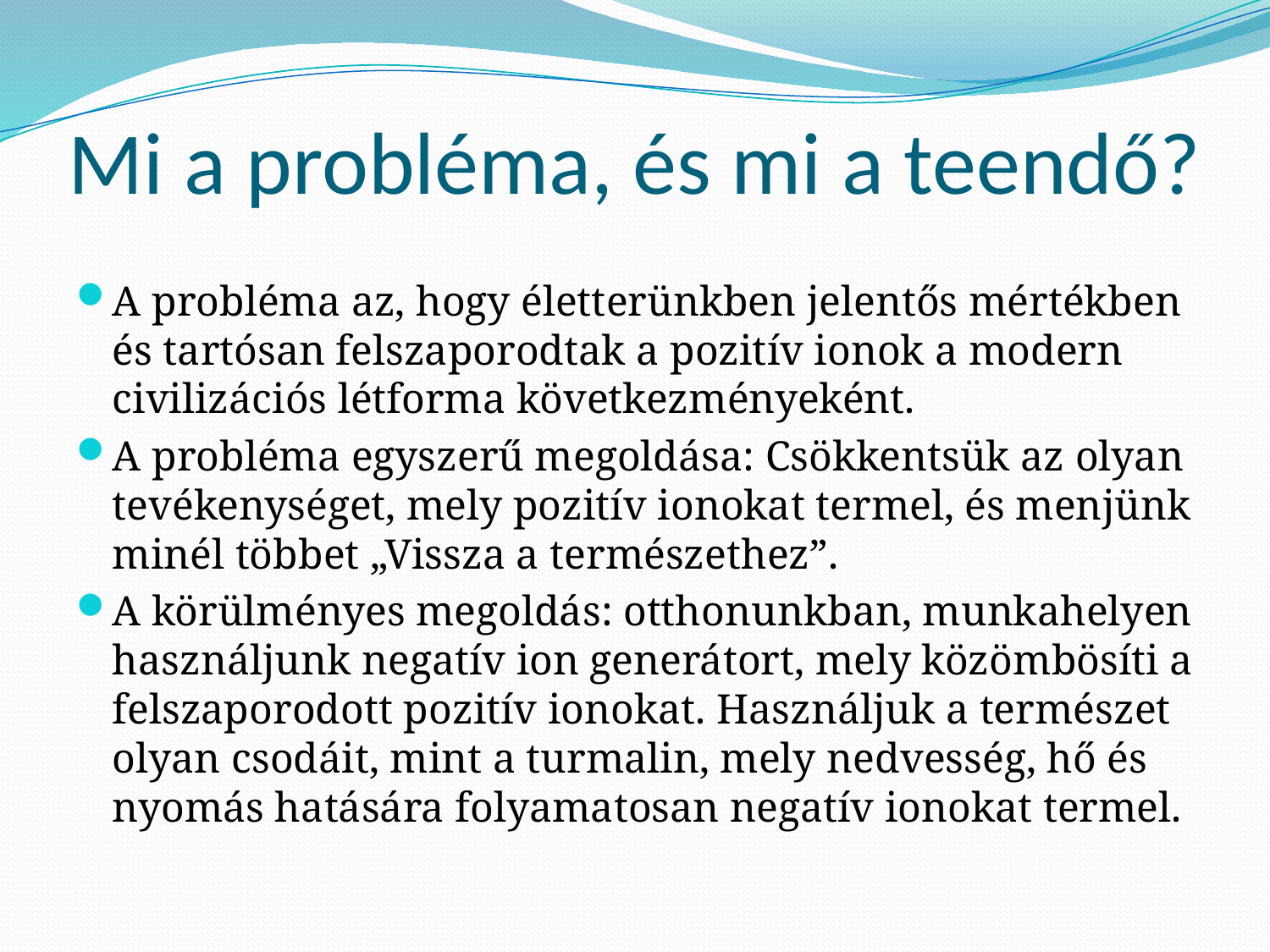

# Mi a probléma, és mi a teendő?
A probléma az, hogy életterünkben jelentős mértékben és tartósan felszaporodtak a pozitív ionok a modern civilizációs létforma következményeként.
A probléma egyszerű megoldása: Csökkentsük az olyan tevékenységet, mely pozitív ionokat termel, és menjünk minél többet „Vissza a természethez”.
A körülményes megoldás: otthonunkban, munkahelyen használjunk negatív ion generátort, mely közömbösíti a felszaporodott pozitív ionokat. Használjuk a természet olyan csodáit, mint a turmalin, mely nedvesség, hő és nyomás hatására folyamatosan negatív ionokat termel.